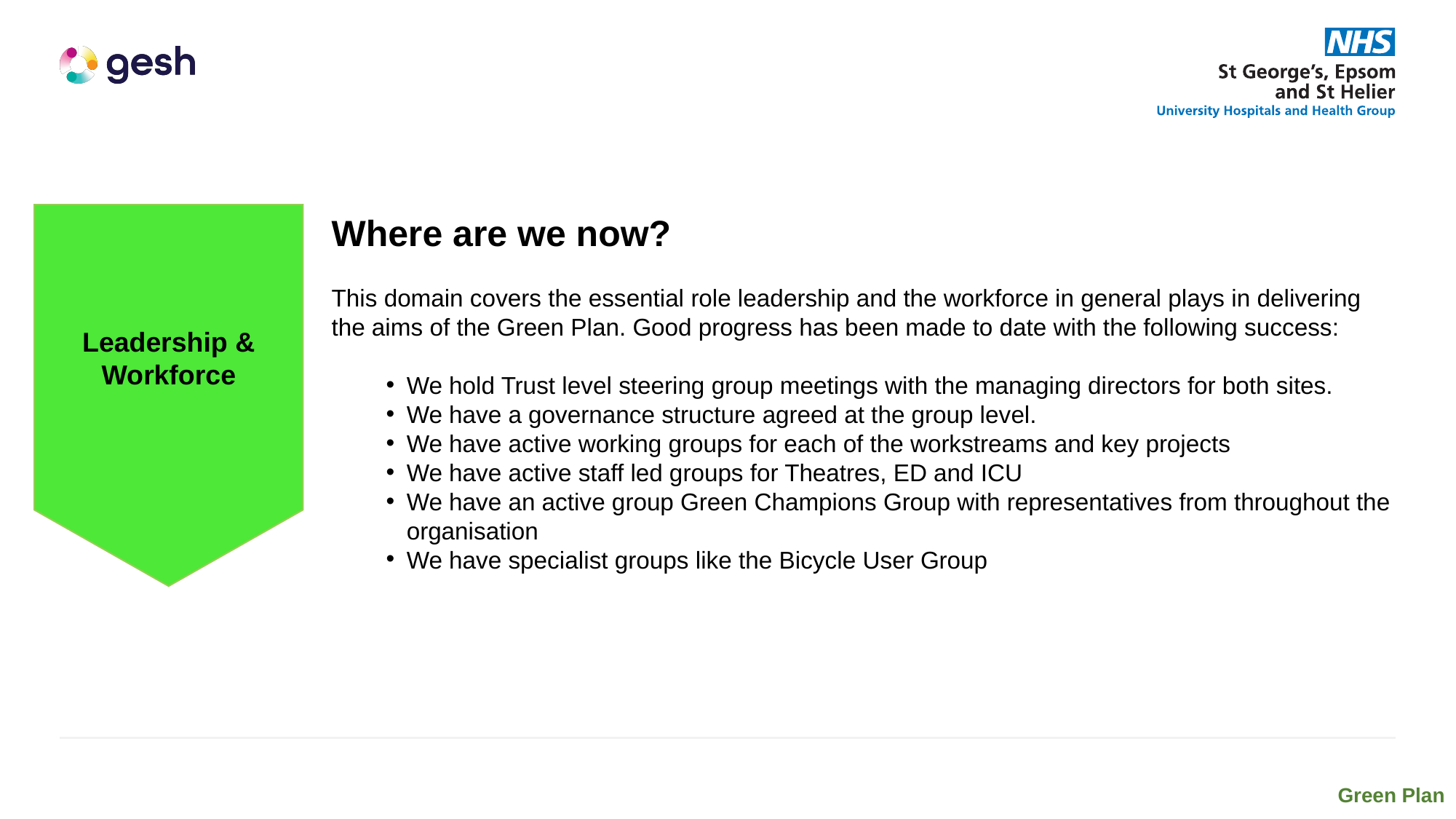

Leadership & Workforce
Where are we now?

This domain covers the essential role leadership and the workforce in general plays in delivering the aims of the Green Plan. Good progress has been made to date with the following success:

We hold Trust level steering group meetings with the managing directors for both sites.
We have a governance structure agreed at the group level.
We have active working groups for each of the workstreams and key projects
We have active staff led groups for Theatres, ED and ICU
We have an active group Green Champions Group with representatives from throughout the organisation
We have specialist groups like the Bicycle User Group

Green Plan